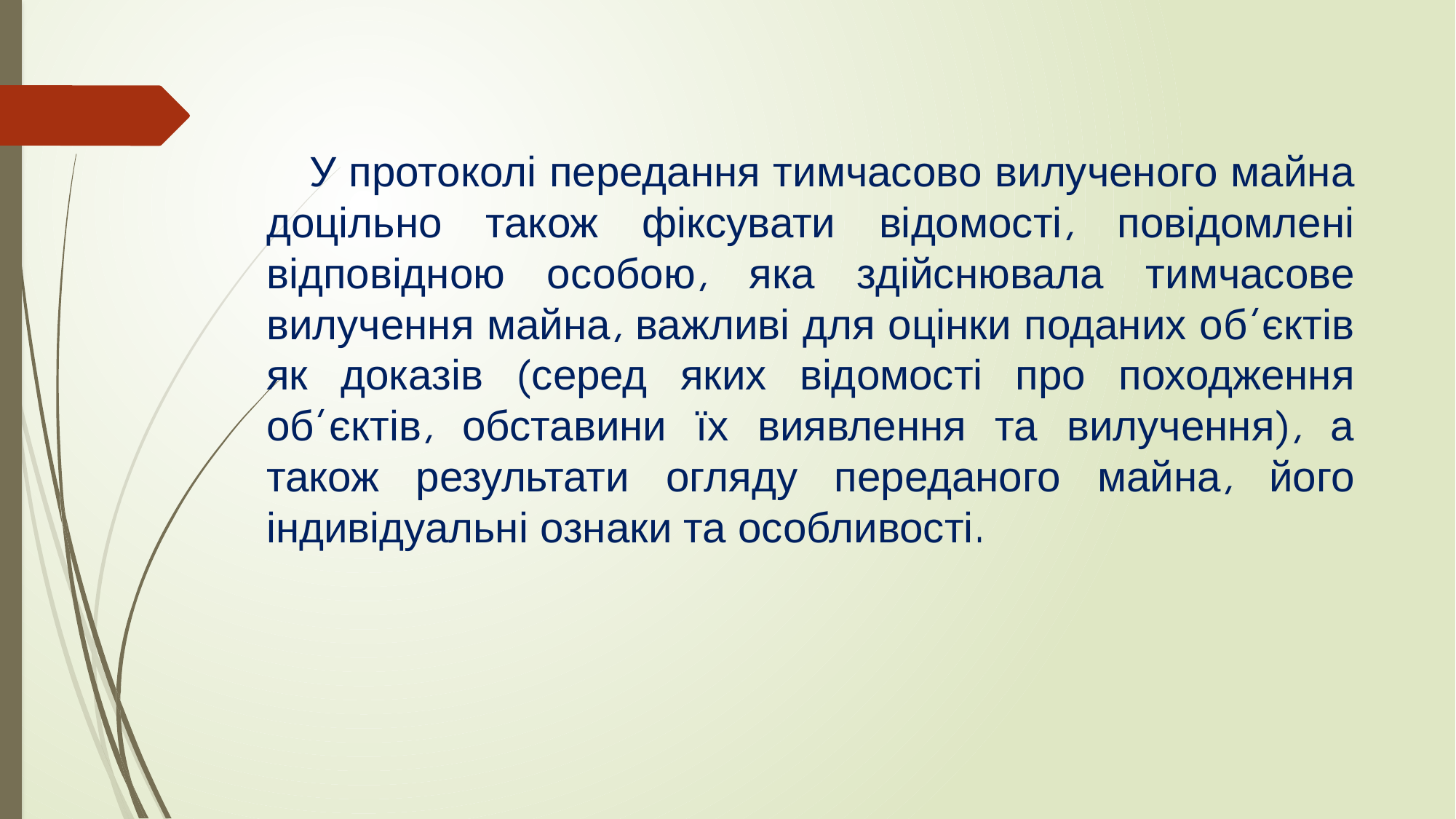

У протоколі передання тимчасово вилученого майна доцільно також фіксувати відомості, повідомлені відповідною особою, яка здійснювала тимчасове вилучення майна, важливі для оцінки поданих об’єктів як доказів (серед яких відомості про походження об’єктів, обставини їх виявлення та вилучення), а також результати огляду переданого майна, його індивідуальні ознаки та особливості.